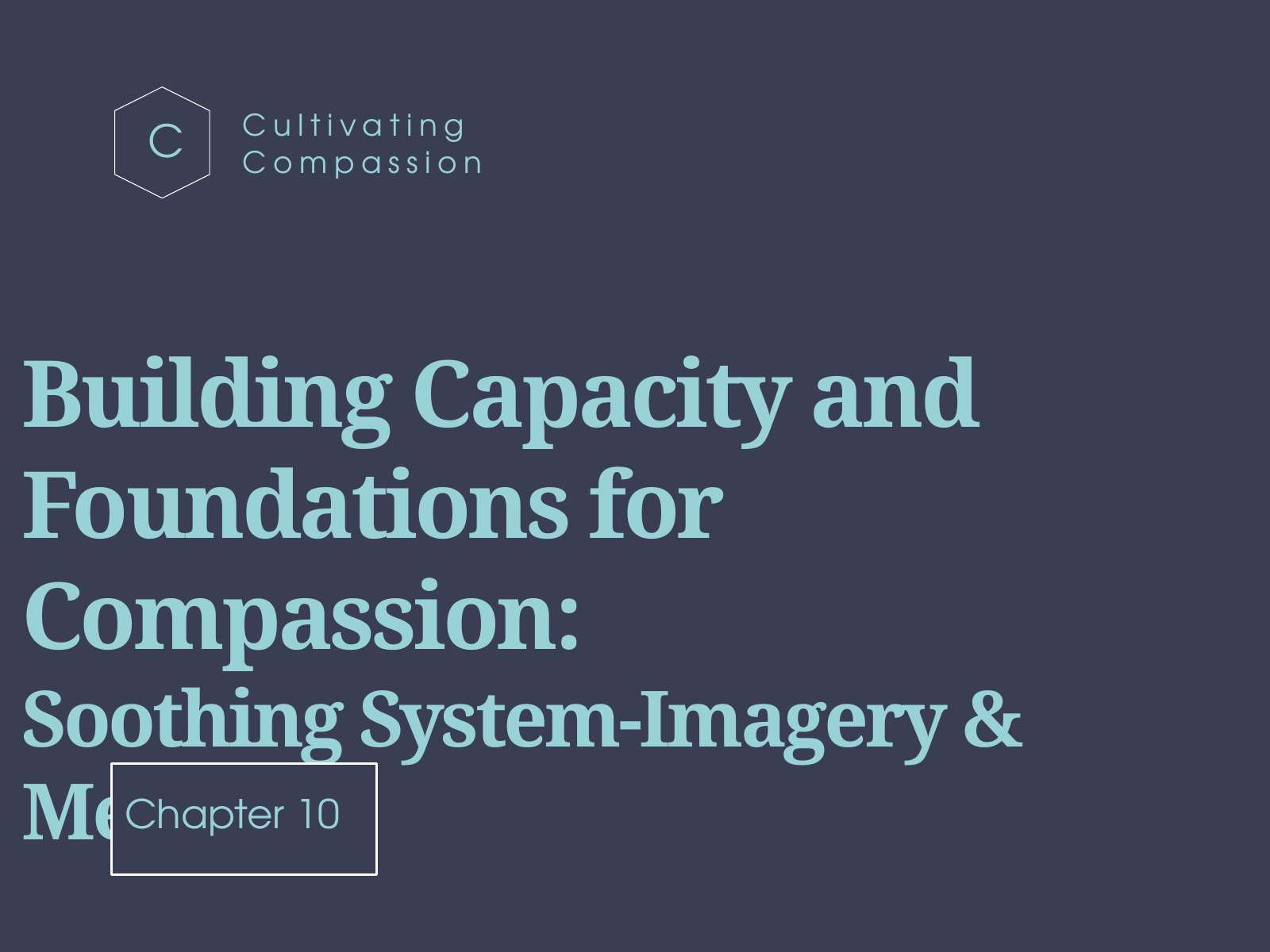

Cultivating
Compassion
C
Building Capacity and Foundations for Compassion:
Soothing System-Imagery &  Memory

Chapter 10